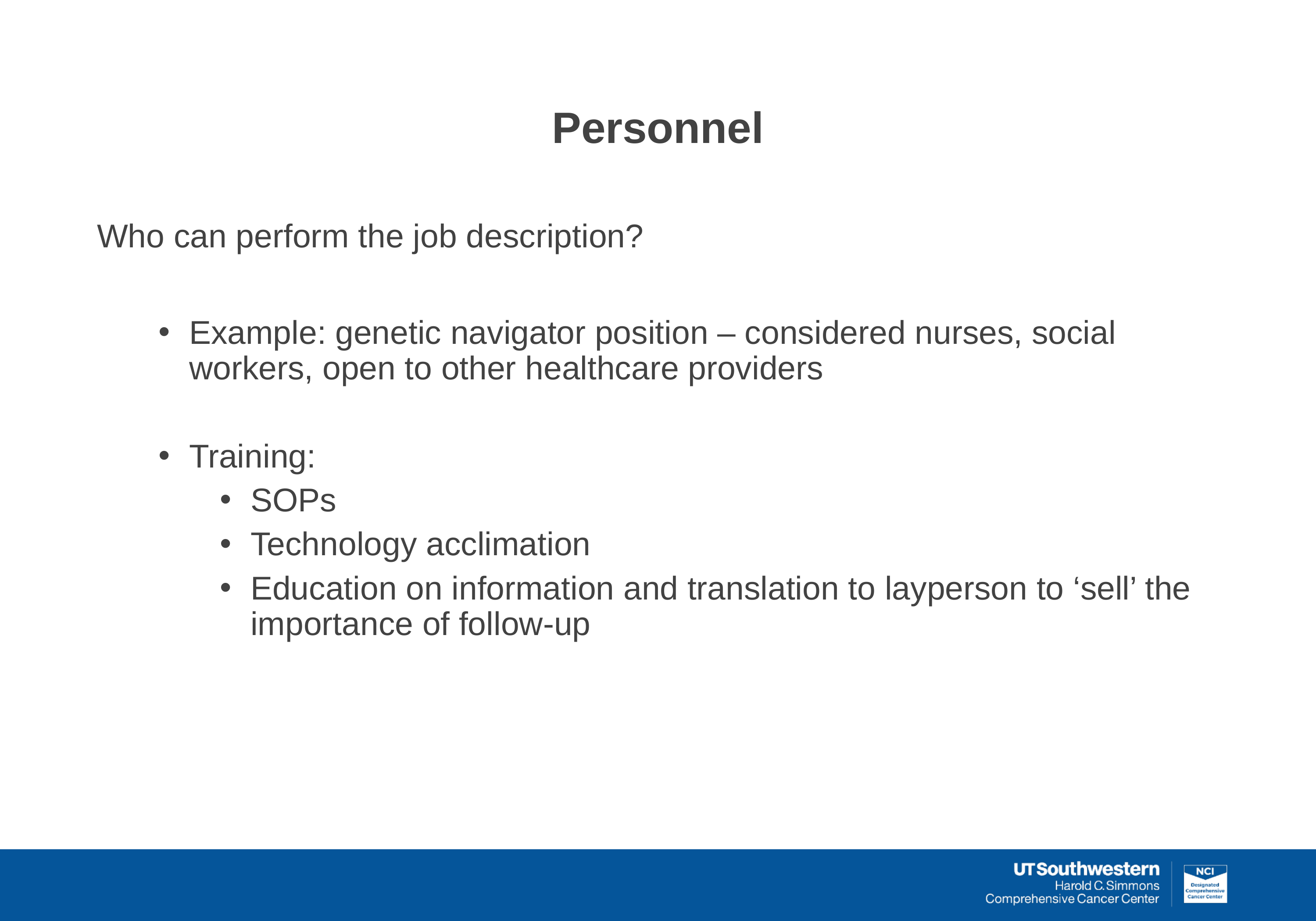

# Personnel
Who can perform the job description?

Example: genetic navigator position – considered nurses, social workers, open to other healthcare providers

Training:
SOPs
Technology acclimation
Education on information and translation to layperson to ‘sell’ the importance of follow-up